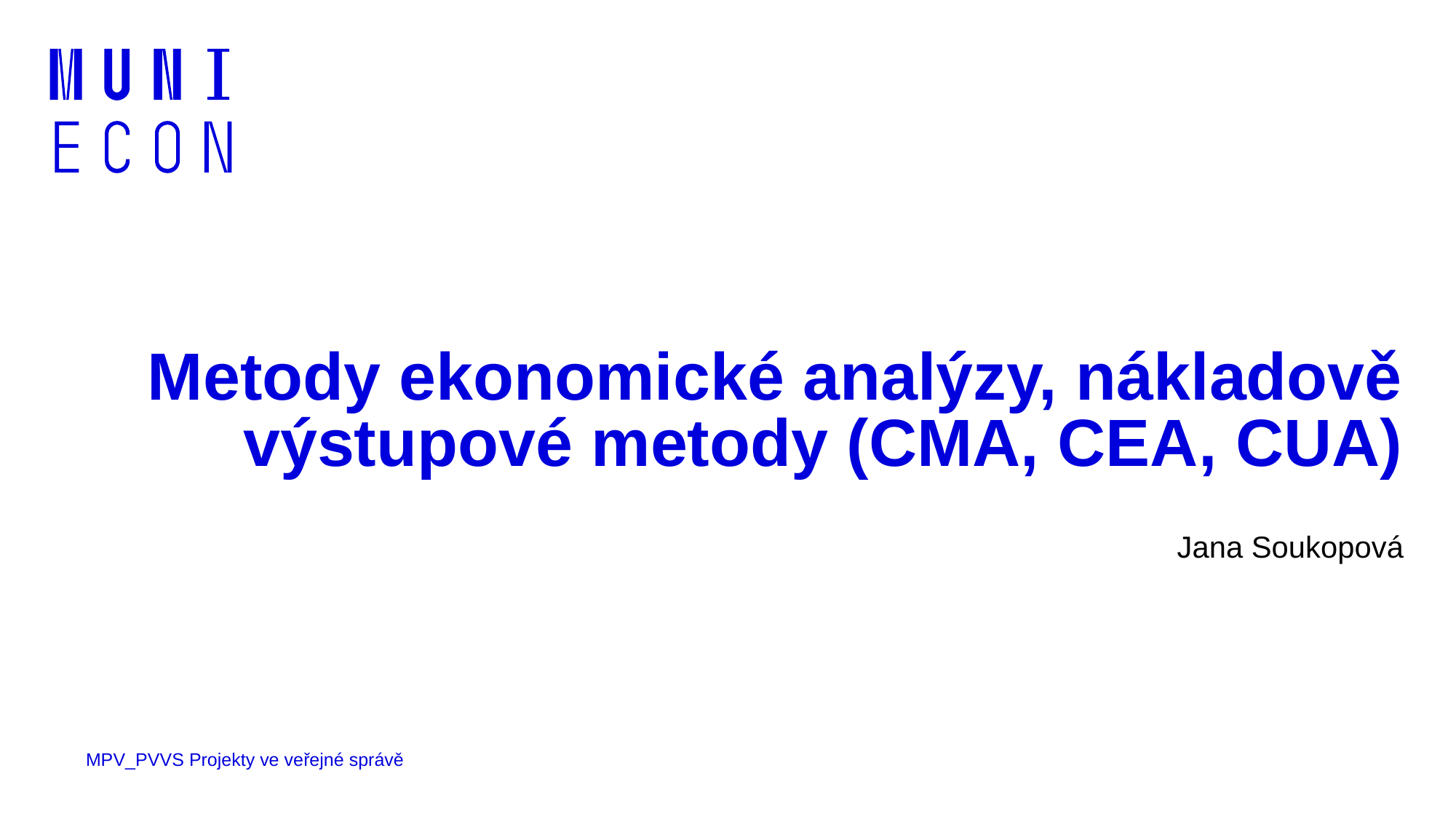

# Metody ekonomické analýzy, nákladově výstupové metody (CMA, CEA, CUA)

Jana Soukopová
MPV_PVVS Projekty ve veřejné správě